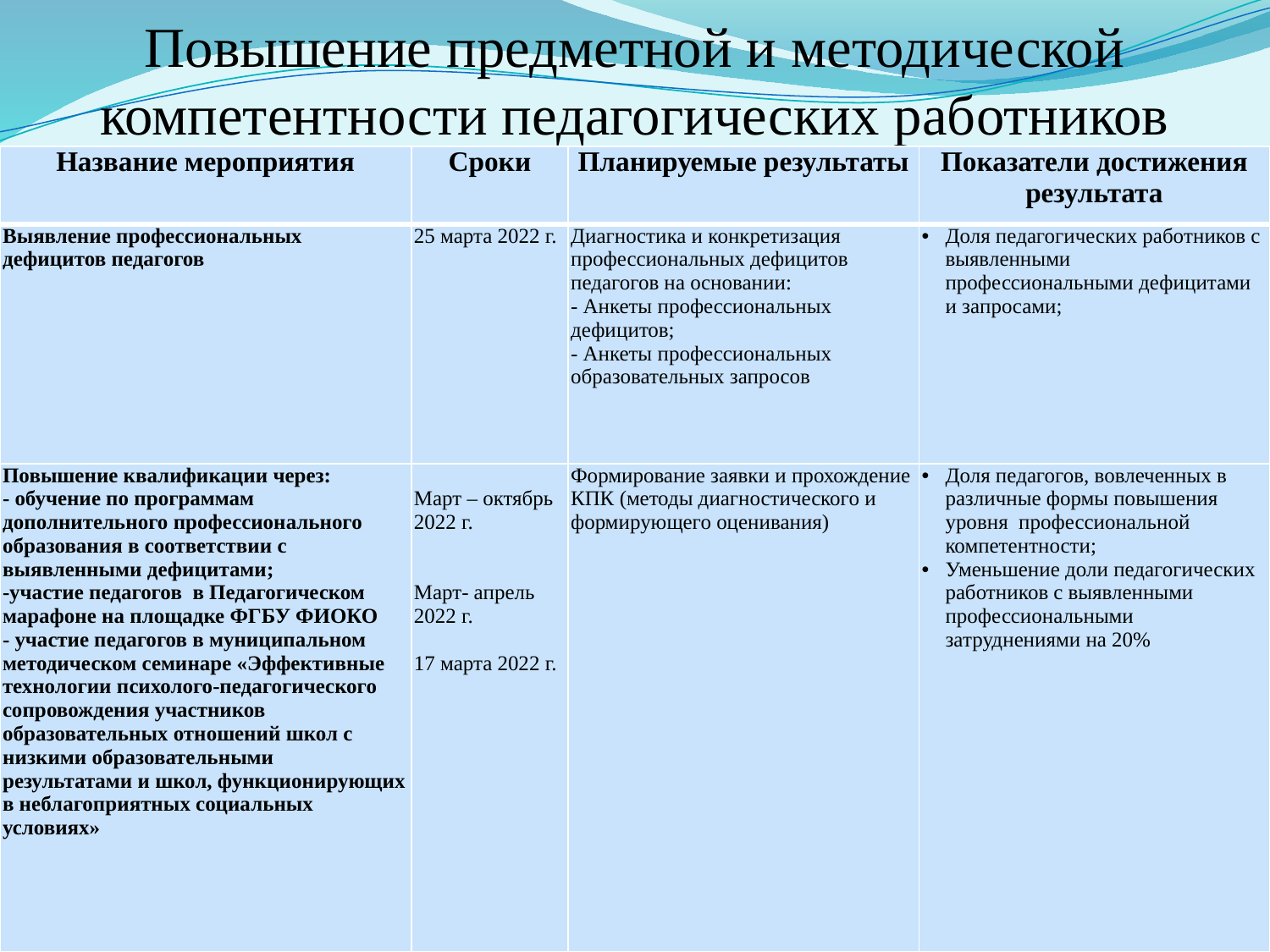

# Повышение предметной и методической компетентности педагогических работников
| Название мероприятия | Сроки | Планируемые результаты | Показатели достижения результата |
| --- | --- | --- | --- |
| Выявление профессиональных дефицитов педагогов | 25 марта 2022 г. | Диагностика и конкретизация профессиональных дефицитов педагогов на основании: - Анкеты профессиональных дефицитов; - Анкеты профессиональных образовательных запросов | Доля педагогических работников с выявленными профессиональными дефицитами и запросами; |
| Повышение квалификации через: - обучение по программам дополнительного профессионального образования в соответствии с выявленными дефицитами; -участие педагогов в Педагогическом марафоне на площадке ФГБУ ФИОКО - участие педагогов в муниципальном методическом семинаре «Эффективные технологии психолого-педагогического сопровождения участников образовательных отношений школ с низкими образовательными результатами и школ, функционирующих в неблагоприятных социальных условиях» | Март – октябрь 2022 г. Март- апрель 2022 г. 17 марта 2022 г. | Формирование заявки и прохождение КПК (методы диагностического и формирующего оценивания) | Доля педагогов, вовлеченных в различные формы повышения уровня профессиональной компетентности; Уменьшение доли педагогических работников с выявленными профессиональными затруднениями на 20% |